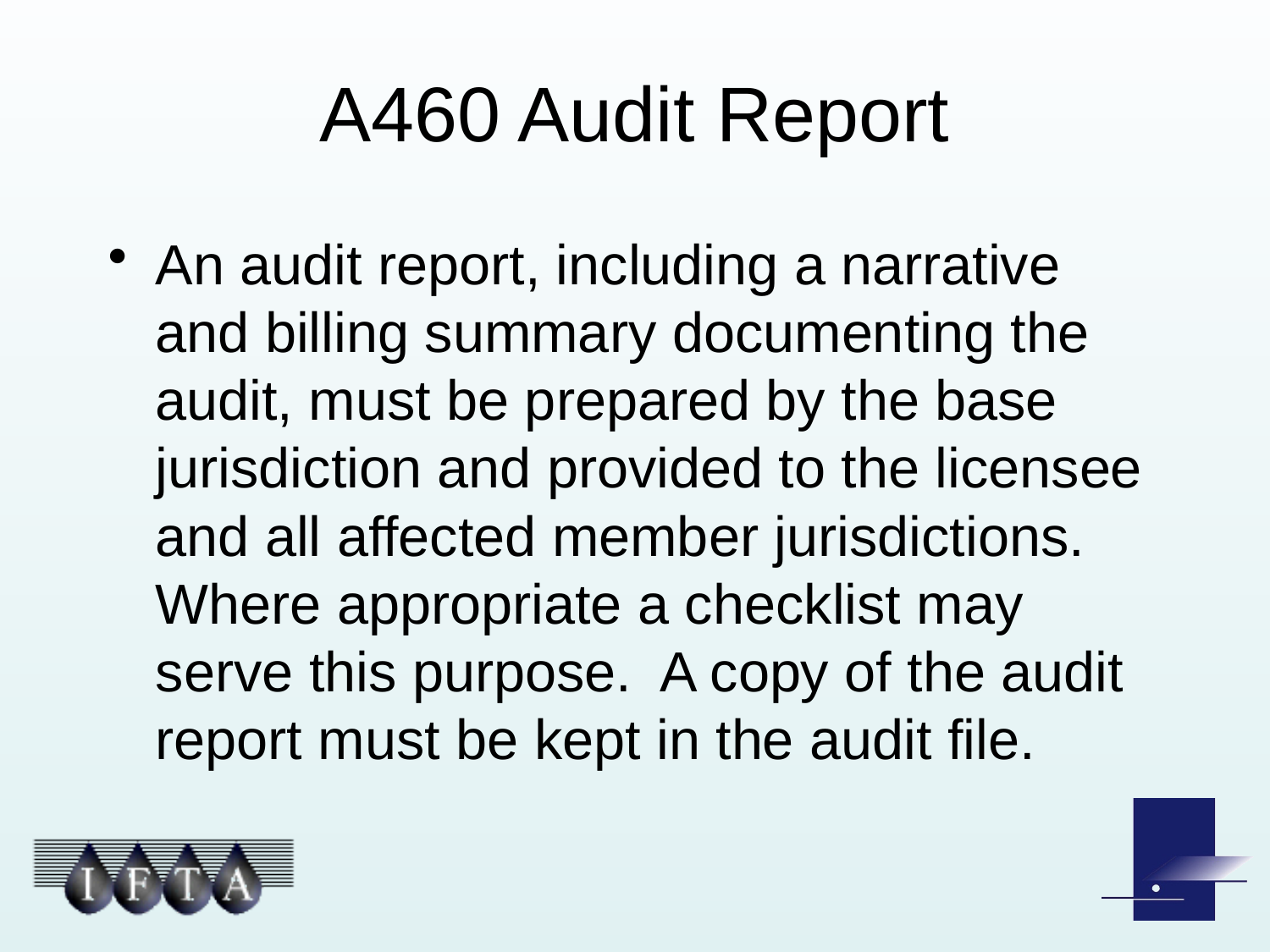

# A460 Audit Report
An audit report, including a narrative and billing summary documenting the audit, must be prepared by the base jurisdiction and provided to the licensee and all affected member jurisdictions.  Where appropriate a checklist may serve this purpose.  A copy of the audit report must be kept in the audit file.